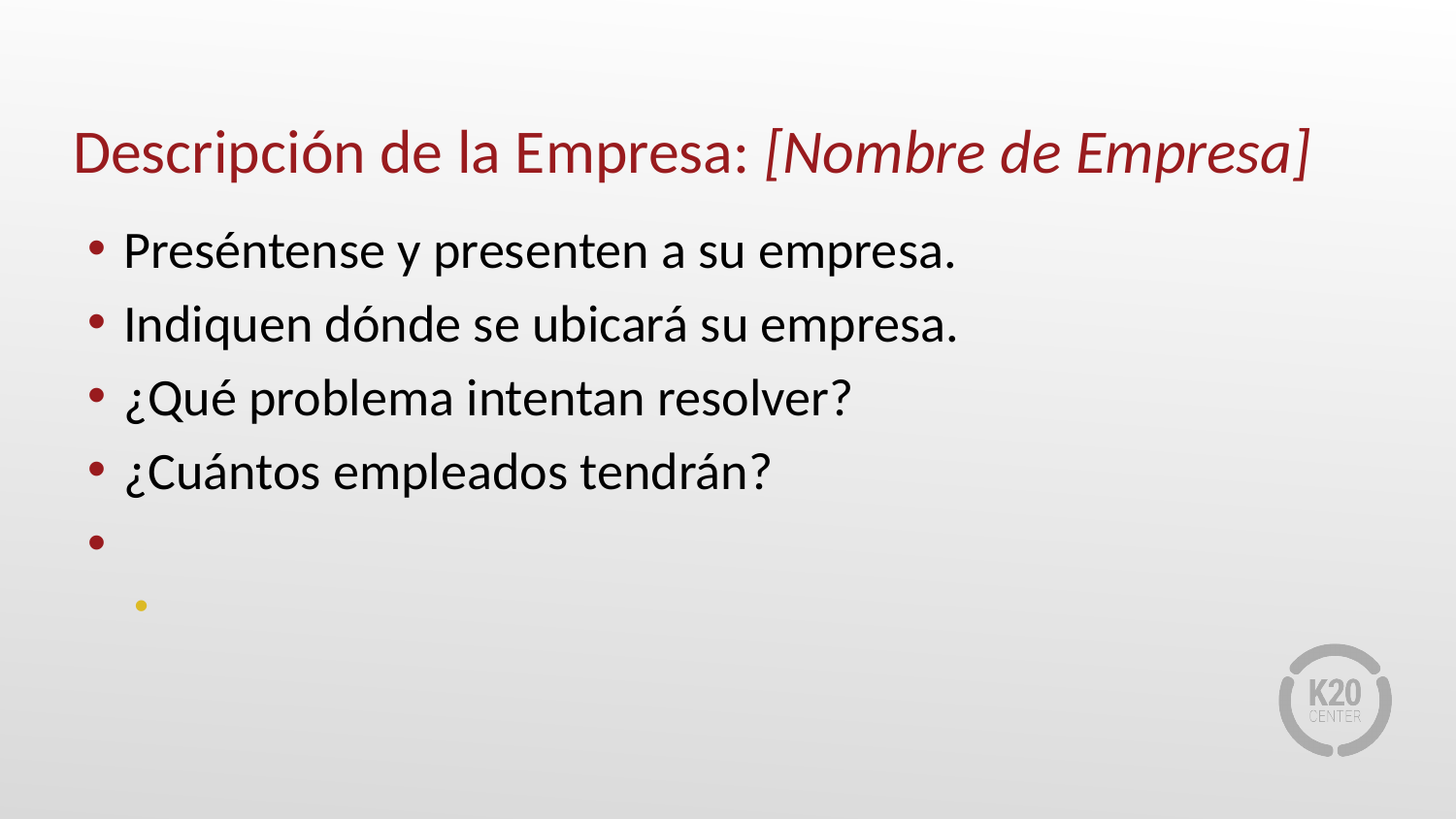

# Descripción de la Empresa: [Nombre de Empresa]
Preséntense y presenten a su empresa.
Indiquen dónde se ubicará su empresa.
¿Qué problema intentan resolver?
¿Cuántos empleados tendrán?